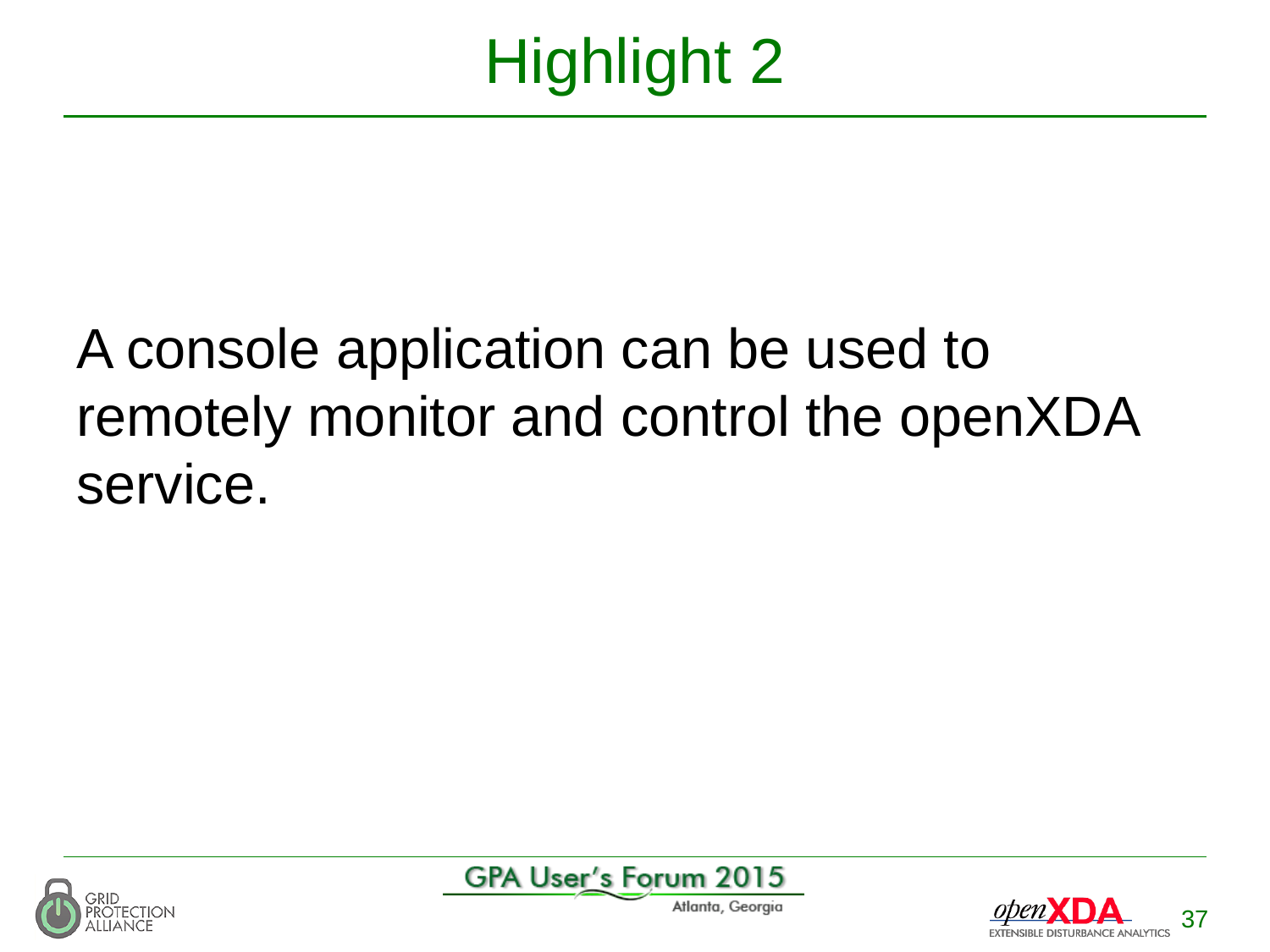

# Highlight 2

A console application can be used to remotely monitor and control the openXDA service.